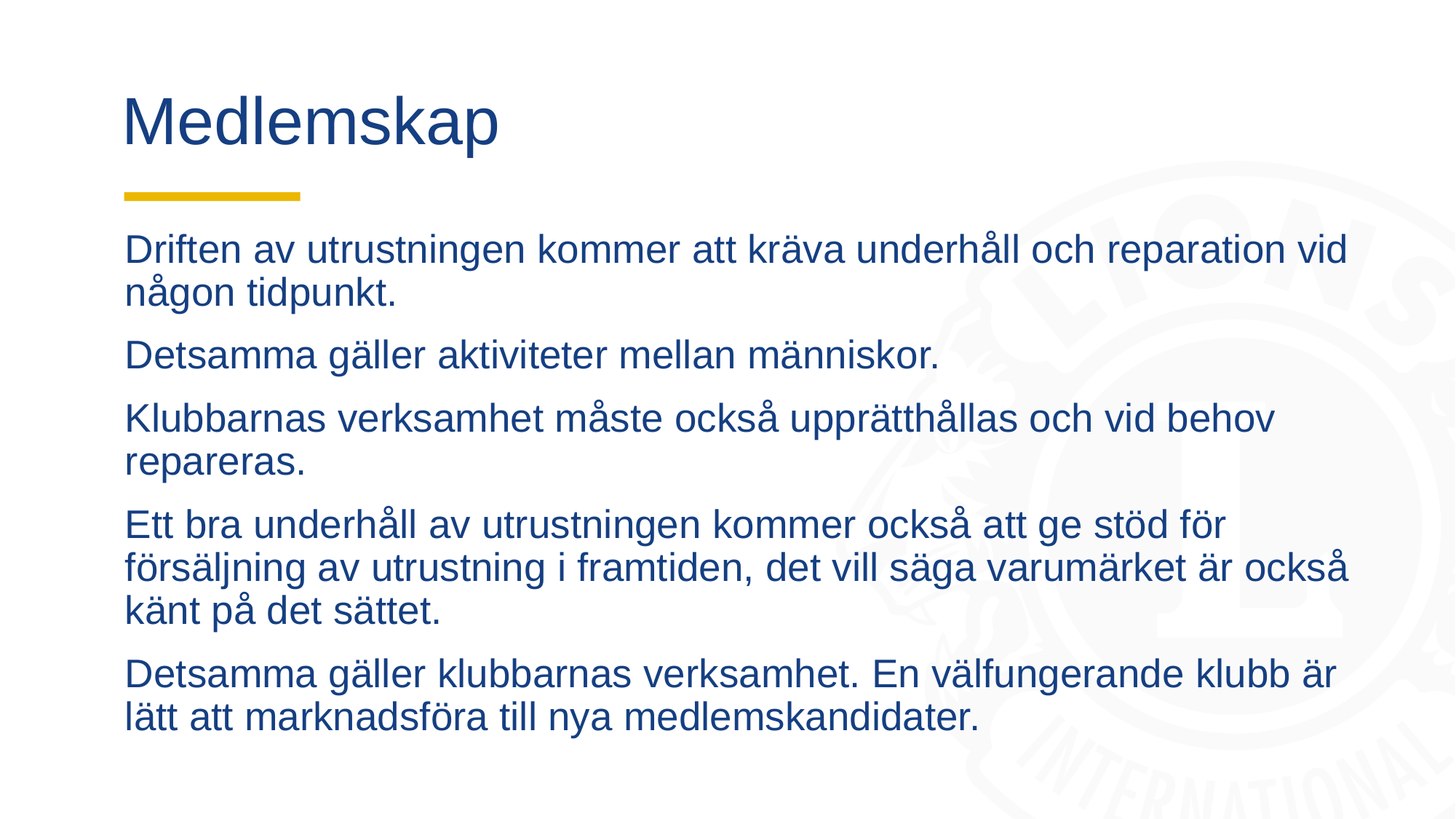

# Medlemskap
Driften av utrustningen kommer att kräva underhåll och reparation vid någon tidpunkt.
Detsamma gäller aktiviteter mellan människor.
Klubbarnas verksamhet måste också upprätthållas och vid behov repareras.
Ett bra underhåll av utrustningen kommer också att ge stöd för försäljning av utrustning i framtiden, det vill säga varumärket är också känt på det sättet.
Detsamma gäller klubbarnas verksamhet. En välfungerande klubb är lätt att marknadsföra till nya medlemskandidater.